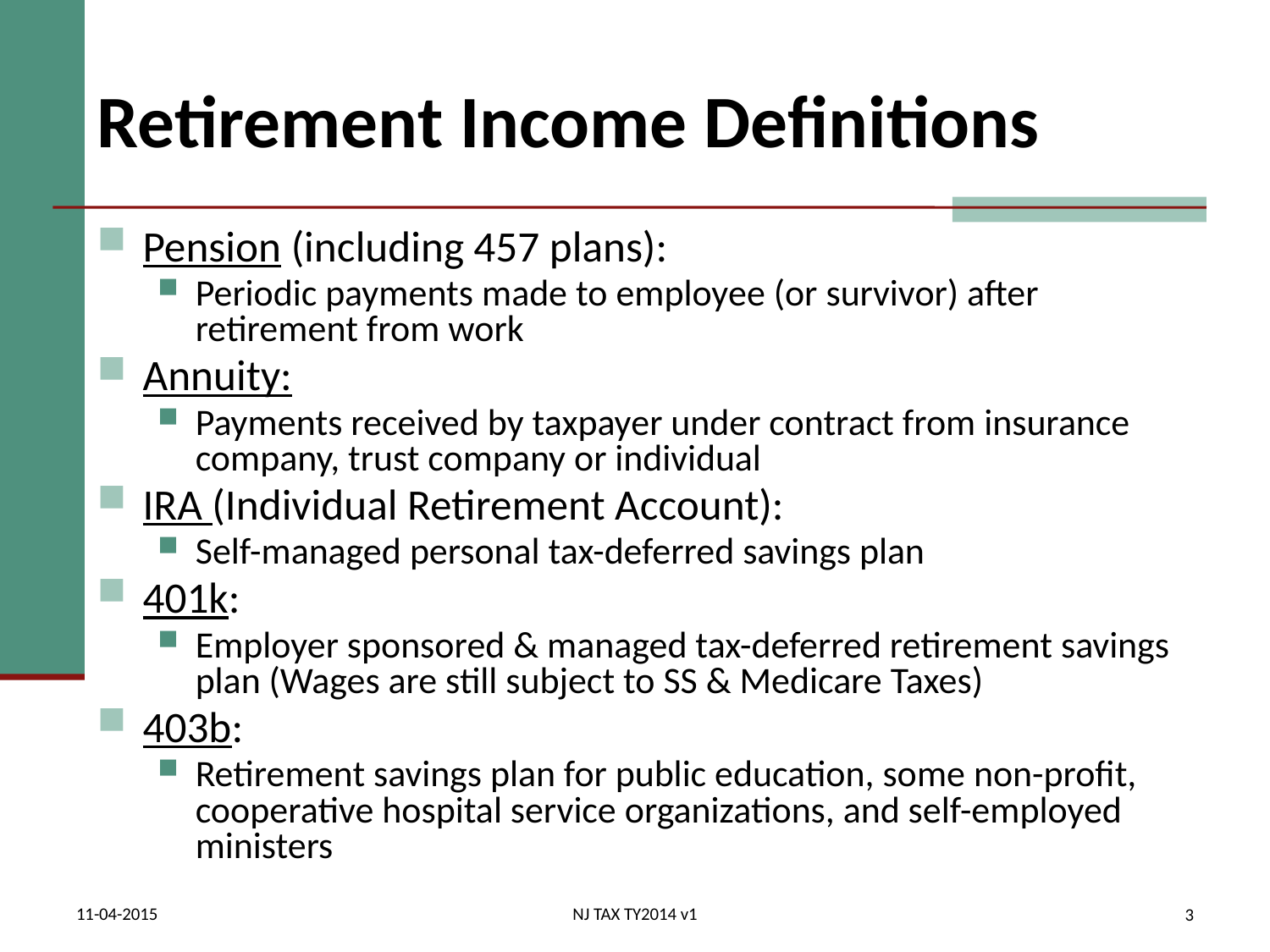

# Retirement Income Definitions
Pension (including 457 plans):
Periodic payments made to employee (or survivor) after retirement from work
Annuity:
Payments received by taxpayer under contract from insurance company, trust company or individual
IRA (Individual Retirement Account):
Self-managed personal tax-deferred savings plan
401k:
Employer sponsored & managed tax-deferred retirement savings plan (Wages are still subject to SS & Medicare Taxes)
403b:
Retirement savings plan for public education, some non-profit, cooperative hospital service organizations, and self-employed ministers

11-04-2015
NJ TAX TY2014 v1
3